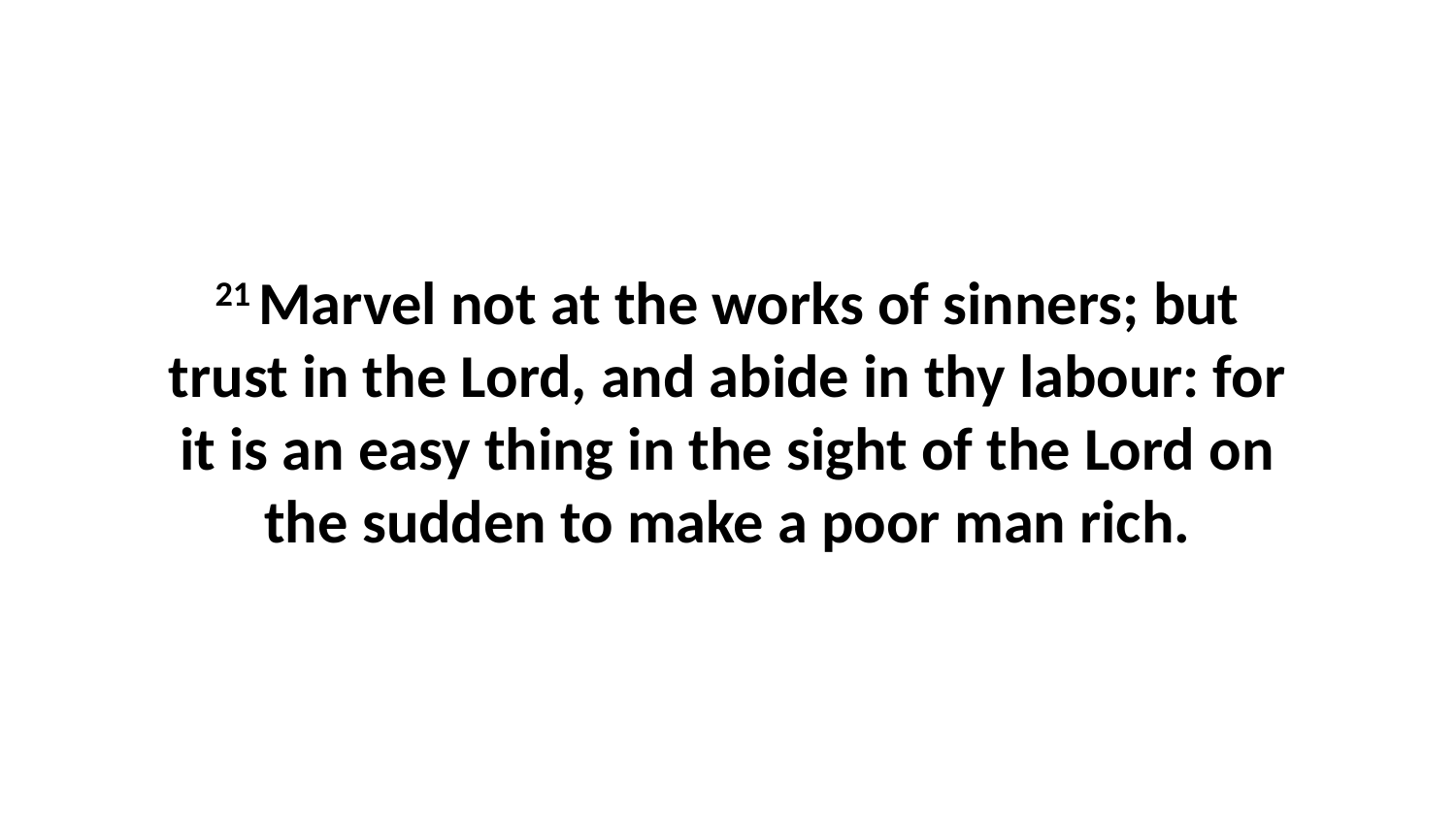

21 Marvel not at the works of sinners; but trust in the Lord, and abide in thy labour: for it is an easy thing in the sight of the Lord on the sudden to make a poor man rich.